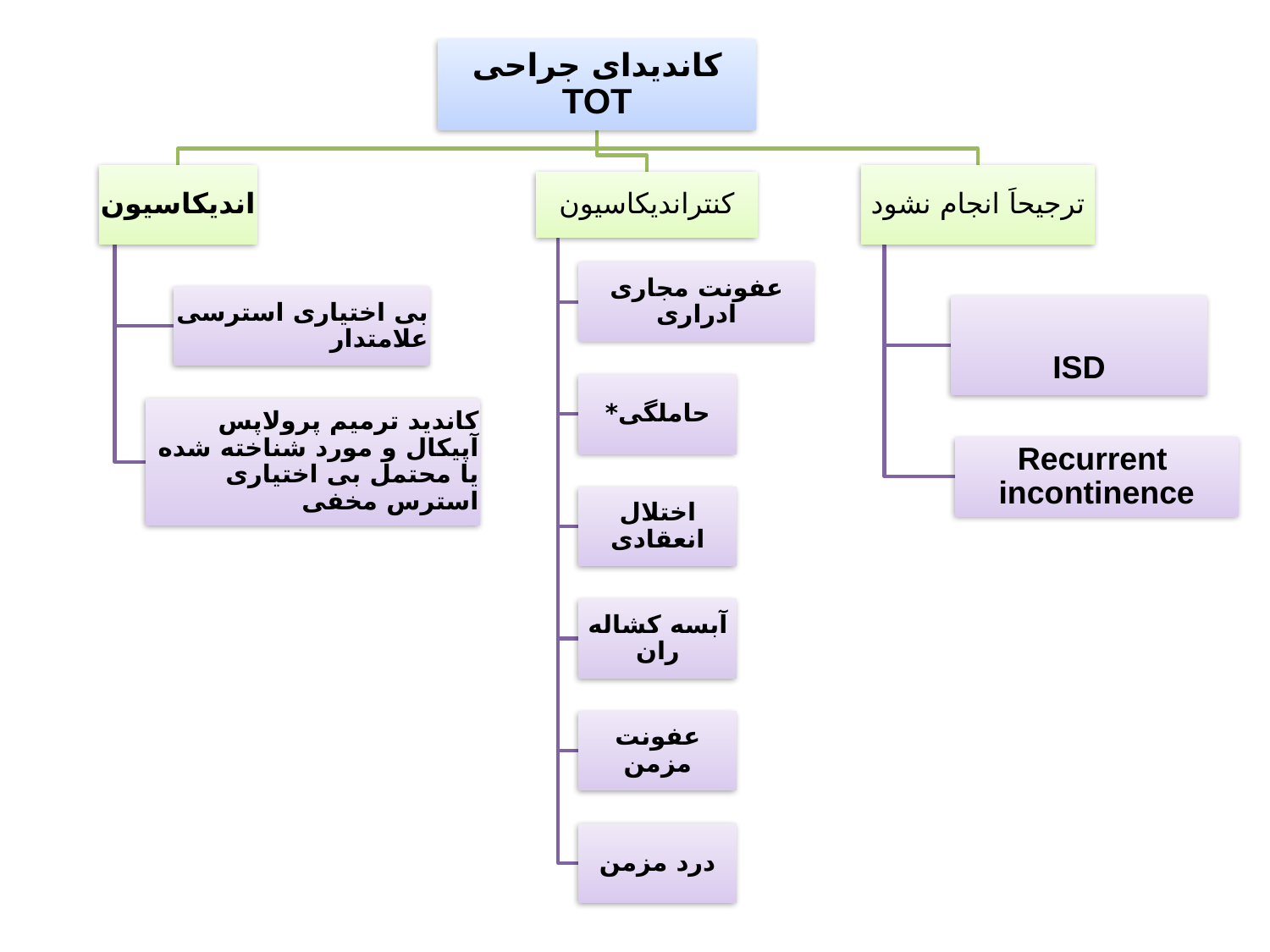

کاندیدای جراحی TOT
اندیکاسیون
بی اختیاری استرسی علامتدار
کاندید ترمیم پرولاپس آپیکال و مورد شناخته شده  یا محتمل بی اختیاری استرس مخفی
کنتراندیکاسیون
عفونت مجاری ادراری
حاملگی*
اختلال انعقادی
آبسه کشاله ران
عفونت مزمن
درد مزمن
ترجیحاَ انجام نشود

ISD
Recurrent  incontinence